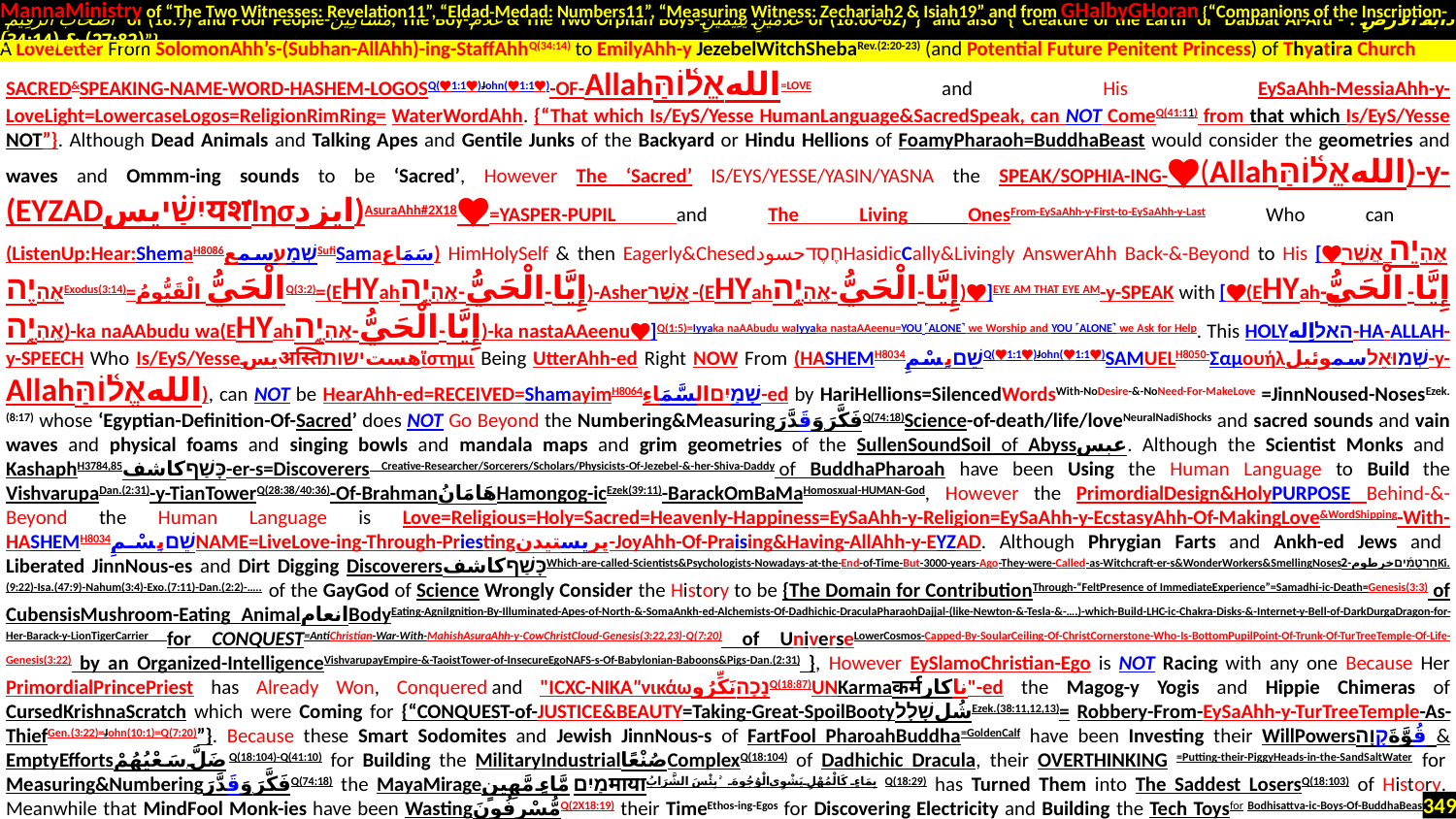

MannaMinistry of “The Two Witnesses: Revelation11”, “Eldad-Medad: Numbers11”, “Measuring Witness: Zechariah2 & Isiah19” and from GHalbyGHoran {“Companions of the Inscription-
 أَصْحَابَ الرَّقِيمِ  of (18:9) and Poor People-مَسَاكِينَ, The Boy-غُلَامُ & The Two Orphan Boys-غُلَامَيْنِ يَتِيمَيْنِ of (18:60-82)”}  and also  {“Creature of the Earth  or  Dabbat Al-Ard - دَابَّةُ الْأَرْضِ : (27:82) & (34:14)”}
.
SACRED&SPEAKING-NAME-WORD-HASHEM-LOGOSQ(♥1:1♥)John(♥1:1♥)-OF-Allahاللهאֱל֫וֹהַּ=LOVE and His EySaAhh-MessiaAhh-y-LoveLight=LowercaseLogos=ReligionRimRing= WaterWordAhh. {“That which Is/EyS/Yesse HumanLanguage&SacredSpeak, can NOT ComeQ(41:11) from that which Is/EyS/Yesse NOT”}. Although Dead Animals and Talking Apes and Gentile Junks of the Backyard or Hindu Hellions of FoamyPharaoh=BuddhaBeast would consider the geometries and waves and Ommm-ing sounds to be ‘Sacred’, However The ‘Sacred’ IS/EYS/YESSE/YASIN/YASNA the SPEAK/SOPHIA-ING-♥(Allahاللهאֱל֫וֹהַּ)-y-(EYZADיִשַׁ֗יیسयशἸησایزد)AsuraAhh#2X18♥=YASPER-PUPIL and The Living OnesFrom-EySaAhh-y-First-to-EySaAhh-y-Last Who can (ListenUp:Hear:ShemaH8086שְׁמַעسمعSufiSamaسَمَاع‎) HimHolySelf & then Eagerly&ChesedחֶסֶדحسودHasidicCally&Livingly AnswerAhh Back-&-Beyond to His [♥אֶהְיֶה אֲשֶׁר אֶהְיֶהExodus(3:14)=الْحَيُّ الْقَيُّومُQ(3:2)=(EHYahإِيَّا-الْحَيُّ-אֶֽהְיֶ֑ה)-Asherאֲשֶׁר -(EHYahإِيَّا-الْحَيُّ-אֶֽהְיֶ֑ה)♥]EYE AM THAT EYE AM-y-SPEAK with [♥(EHYahإِيَّا-الْحَيُّ-אֶֽהְיֶ֑ה)-ka naAAbudu wa(EHYahإِيَّا-الْحَيُّ-אֶֽהְיֶ֑ה)-ka nastaAAeenu♥]Q(1:5)=Iyyaka naAAbudu waIyyaka nastaAAeenu=YOU ˹ALONE˺ we Worship and YOU ˹ALONE˺ we Ask for Help. This HOLYהאלاِله-HA-ALLAH-y-SPEECH Who Is/EyS/Yesseیسअस्तिهستישותἵστημι Being UtterAhh-ed Right NOW From (HASHEMH8034שֵׁםبِسْمِQ(♥1:1♥)John(♥1:1♥)SAMUELH8050-Σαμουήλשְׁמוּאֵלسموئیل-y-Allahاللهאֱל֫וֹהַּ), can NOT be HearAhh-ed=RECEIVED=ShamayimH8064שָׁמַיִםالسَّمَاءِ-ed by HariHellions=SilencedWordsWith-NoDesire-&-NoNeed-For-MakeLove =JinnNoused-NosesEzek.(8:17) whose ‘Egyptian-Definition-Of-Sacred’ does NOT Go Beyond the Numbering&Measuringفَكَّرَ وَقَدَّرَQ(74:18)Science-of-death/life/loveNeuralNadiShocks and sacred sounds and vain waves and physical foams and singing bowls and mandala maps and grim geometries of the SullenSoundSoil of Abyssعبس. Although the Scientist Monks and KashaphH3784,85כָּשַׁףکاشف-er-s=Discoverers Creative-Researcher/Sorcerers/Scholars/Physicists-Of-Jezebel-&-her-Shiva-Daddy of BuddhaPharoah have been Using the Human Language to Build the VishvarupaDan.(2:31)-y-TianTowerQ(28:38/40:36)-Of-BrahmanهَامَانُHamongog-icEzek(39:11)-BarackOmBaMaHomosxual-HUMAN-God, However the PrimordialDesign&HolyPURPOSE Behind-&-Beyond the Human Language is Love=Religious=Holy=Sacred=Heavenly-Happiness=EySaAhh-y-Religion=EySaAhh-y-EcstasyAhh-Of-MakingLove&WordShipping-With-HASHEMH8034שֵׁםبِسْمِNAME=LiveLove-ing-Through-Priestingپریستیدن-JoyAhh-Of-Praising&Having-AllAhh-y-EYZAD. Although Phrygian Farts and Ankh-ed Jews and Liberated JinnNous-es and Dirt Digging DiscoverersכָּשַׁףکاشفWhich-are-called-Scientists&Psychologists-Nowadays-at-the-End-of-Time-But-3000-years-Ago-They-were-Called-as-Witchcraft-er-s&WonderWorkers&SmellingNosesחַרְטֻמִּ֜יםخرطوم-2Ki.(9:22)-Isa.(47:9)-Nahum(3:4)-Exo.(7:11)-Dan.(2:2)-…... of the GayGod of Science Wrongly Consider the History to be {The Domain for ContributionThrough-“FeltPresence of ImmediateExperience”=Samadhi-ic-Death=Genesis(3:3) of CubensisMushroom-Eating AnimalانعامBodyEating-AgniIgnition-By-Illuminated-Apes-of-North-&-SomaAnkh-ed-Alchemists-Of-Dadhichic-DraculaPharaohDajjal-(like-Newton-&-Tesla-&-….)-which-Build-LHC-ic-Chakra-Disks-&-Internet-y-Bell-of-DarkDurgaDragon-for-Her-Barack-y-LionTigerCarrier for CONQUEST=AntiChristian-War-With-MahishAsuraAhh-y-CowChristCloud-Genesis(3:22,23)-Q(7:20) of UniverseLowerCosmos-Capped-By-SoularCeiling-Of-ChristCornerstone-Who-Is-BottomPupilPoint-Of-Trunk-Of-TurTreeTemple-Of-Life-Genesis(3:22) by an Organized-IntelligenceVishvarupayEmpire-&-TaoistTower-of-InsecureEgoNAFS-s-Of-Babylonian-Baboons&Pigs-Dan.(2:31) }, However EySlamoChristian-Ego is NOT Racing with any one Because Her PrimordialPrincePriest has Already Won, Conquered and "ICXC-NIKA"νικάωנָכָהنَكِّرُوQ(18:87)UNKarmaकर्मناکار"-ed the Magog-y Yogis and Hippie Chimeras of CursedKrishnaScratch which were Coming for {“CONQUEST-of-JUSTICE&BEAUTY=Taking-Great-SpoilBootyشُلשָׁלָלEzek.(38:11,12,13)= Robbery-From-EySaAhh-y-TurTreeTemple-As-ThiefGen.(3:22)=John(10:1)=Q(7:20)”}. Because these Smart Sodomites and Jewish JinnNous-s of FartFool PharoahBuddha=GoldenCalf have been Investing their WillPowersقُوَّةَקָוָה & EmptyEffortsضَلَّ سَعْيُهُمْQ(18:104)-Q(41:10) for Building the MilitaryIndustrialصُنْعًاComplexQ(18:104) of Dadhichic Dracula, their OVERTHINKING =Putting-their-PiggyHeads-in-the-SandSaltWater. for Measuring&Numberingفَكَّرَ وَقَدَّرَQ(74:18) the MayaMirageמַיִםمَّاءٍ مَّهِينٍमायाبِمَاءٍ كَالْمُهْلِ يَشْوِي الْوُجُوهَ ۚ بِئْسَ الشَّرَابُQ(18:29) has Turned Them into The Saddest LosersQ(18:103) of History. Meanwhile that MindFool Monk-ies have been WastingمُّسْرِفُونَQ(2X18:19) their TimeEthos-ing-Egos for Discovering Electricity and Building the Tech Toysfor Bodhisattva-ic-Boys-Of-BuddhaBeast of DarkDrujDurgaDragonDraugrदारकدروغदुर्गाדָּרַךالدَّرْكِ δράκων=LIE, EySlamoChristian-Hearts have been Lovingly Making LoveLanguage with HOLY TRUTH-&-AllAhh-y-HASHEMH8034שֵׁםبِسْمِNAME1Samuel(17:45) that Taoist Sound-Suckers have حریفDefiedחָרַףاِنْحِرَاف1Samuel(17:45). This is Honey How that with No Anxiety&Fear and
A LoveLetter From SolomonAhh’s-(Subhan-AllAhh)-ing-StaffAhhQ(34:14) to EmilyAhh-y JezebelWitchShebaRev.(2:20-23) (and Potential Future Penitent Princess) of Thyatira Church
349